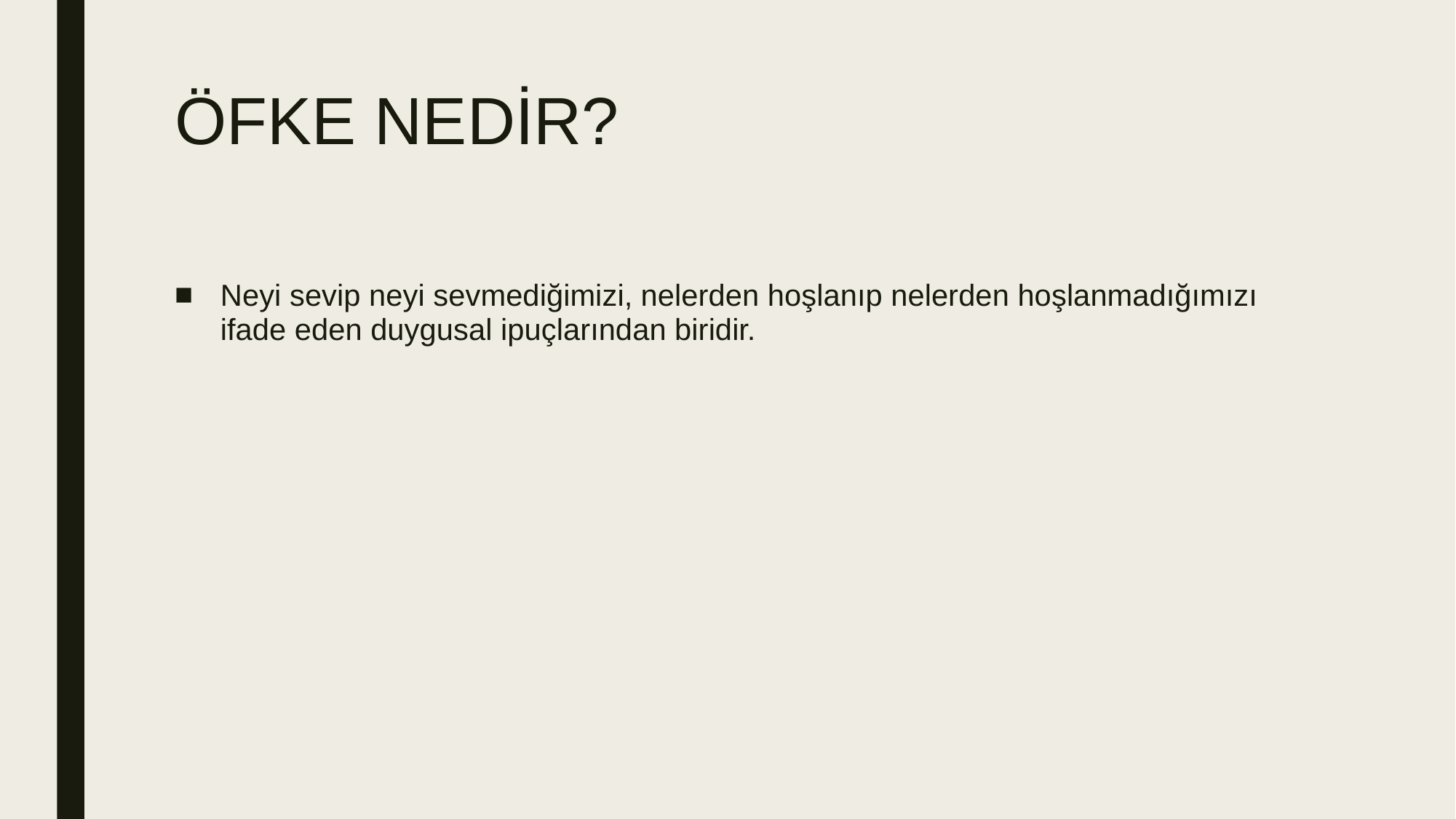

# ÖFKE NEDİR?
Neyi sevip neyi sevmediğimizi, nelerden hoşlanıp nelerden hoşlanmadığımızı ifade eden duygusal ipuçlarından biridir.